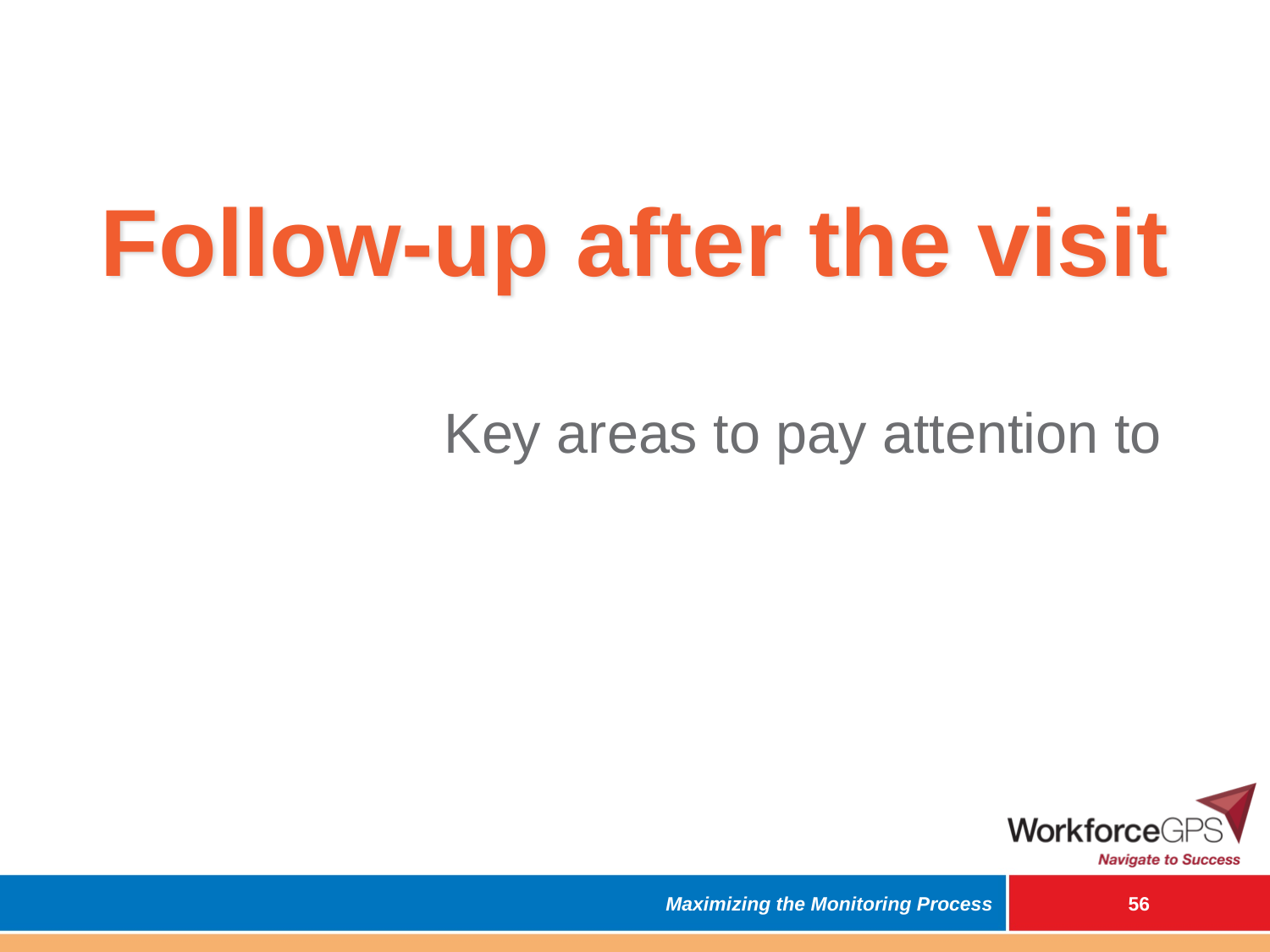

# Follow-up after the visit
Key areas to pay attention to
Maximizing the Monitoring Process
56